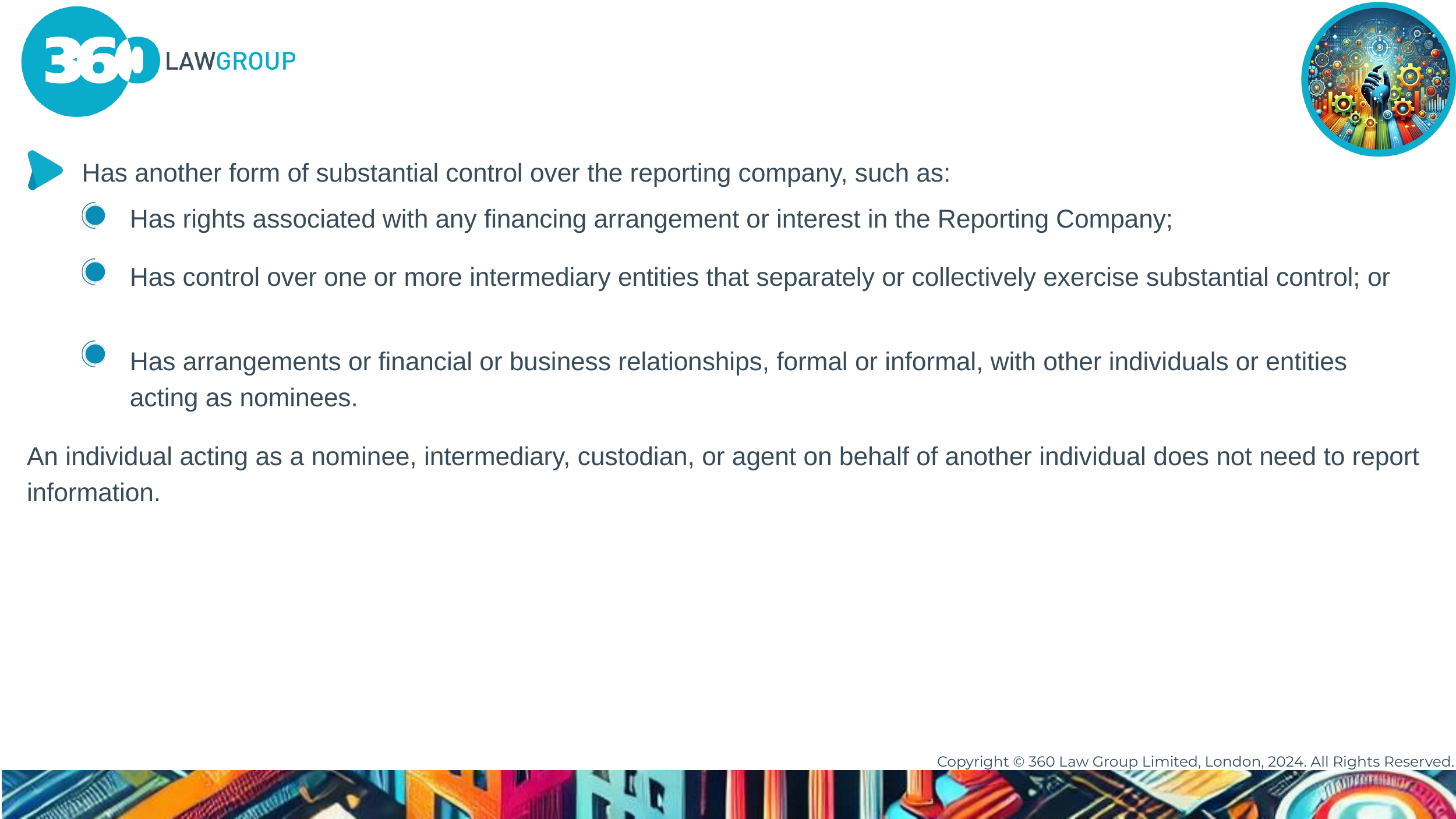

Has another form of substantial control over the reporting company, such as:
Has rights associated with any financing arrangement or interest in the Reporting Company;

Has control over one or more intermediary entities that separately or collectively exercise substantial control; or

Has arrangements or financial or business relationships, formal or informal, with other individuals or entities acting as nominees.

An individual acting as a nominee, intermediary, custodian, or agent on behalf of another individual does not need to report information.
Copyright © 360 Law Group Limited, London, 2024. All Rights Reserved.